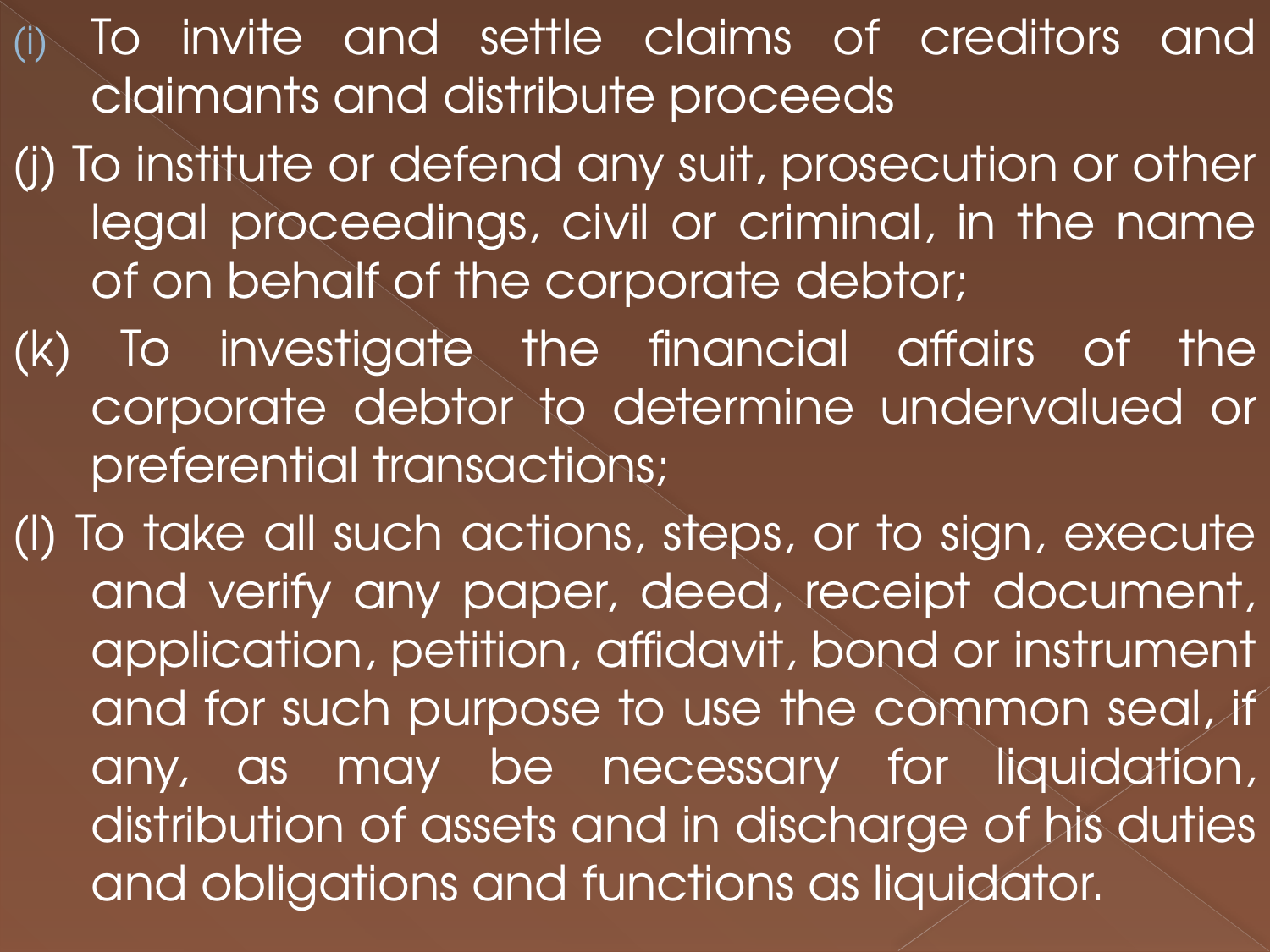

To invite and settle claims of creditors and claimants and distribute proceeds
(j) To institute or defend any suit, prosecution or other legal proceedings, civil or criminal, in the name of on behalf of the corporate debtor;
(k) To investigate the financial affairs of the corporate debtor to determine undervalued or preferential transactions;
(l) To take all such actions, steps, or to sign, execute and verify any paper, deed, receipt document, application, petition, affidavit, bond or instrument and for such purpose to use the common seal, if any, as may be necessary for liquidation, distribution of assets and in discharge of his duties and obligations and functions as liquidator.